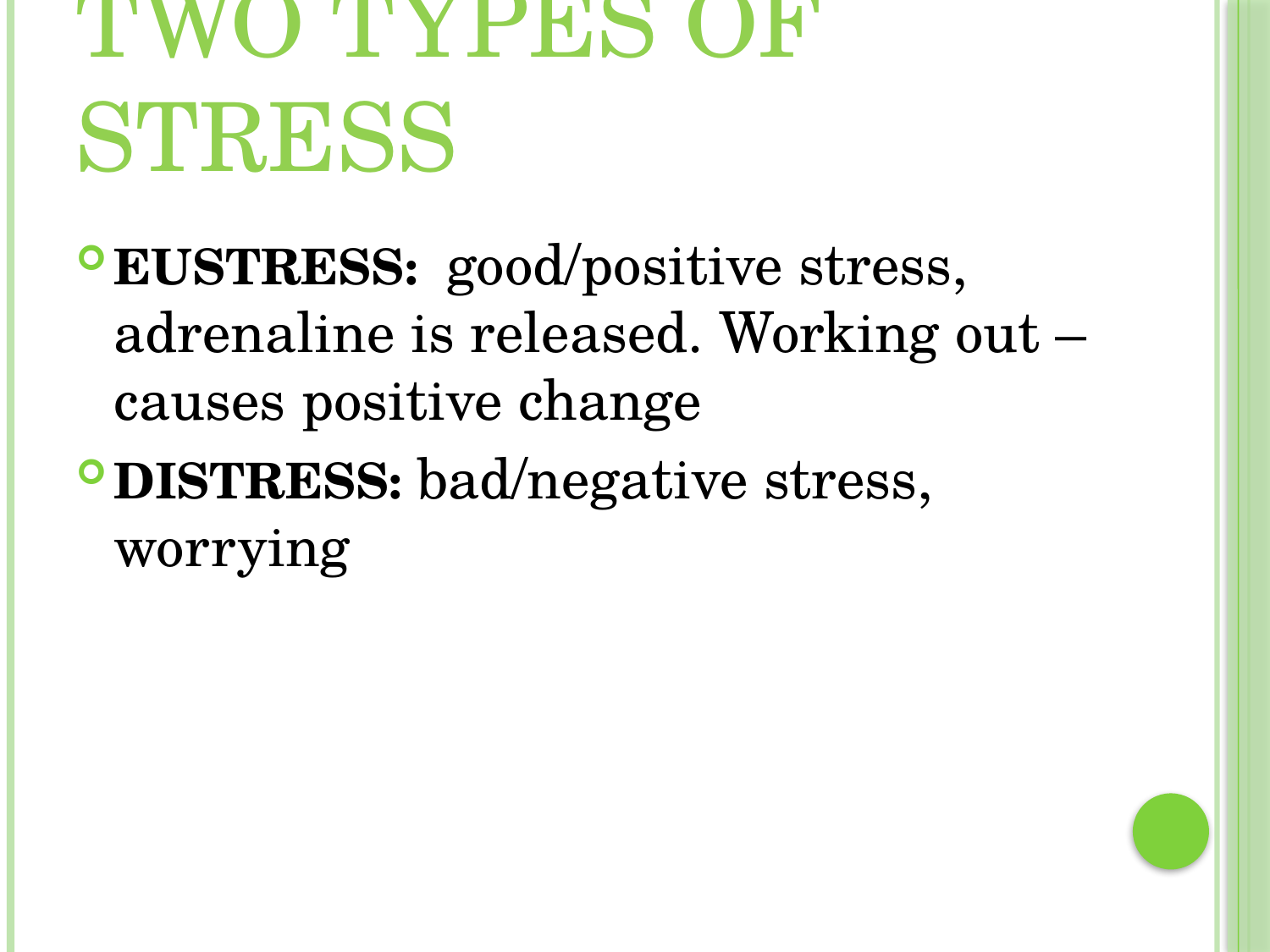

# Two types of stress
EUSTRESS:  good/positive stress, adrenaline is released. Working out – causes positive change
DISTRESS: bad/negative stress, worrying